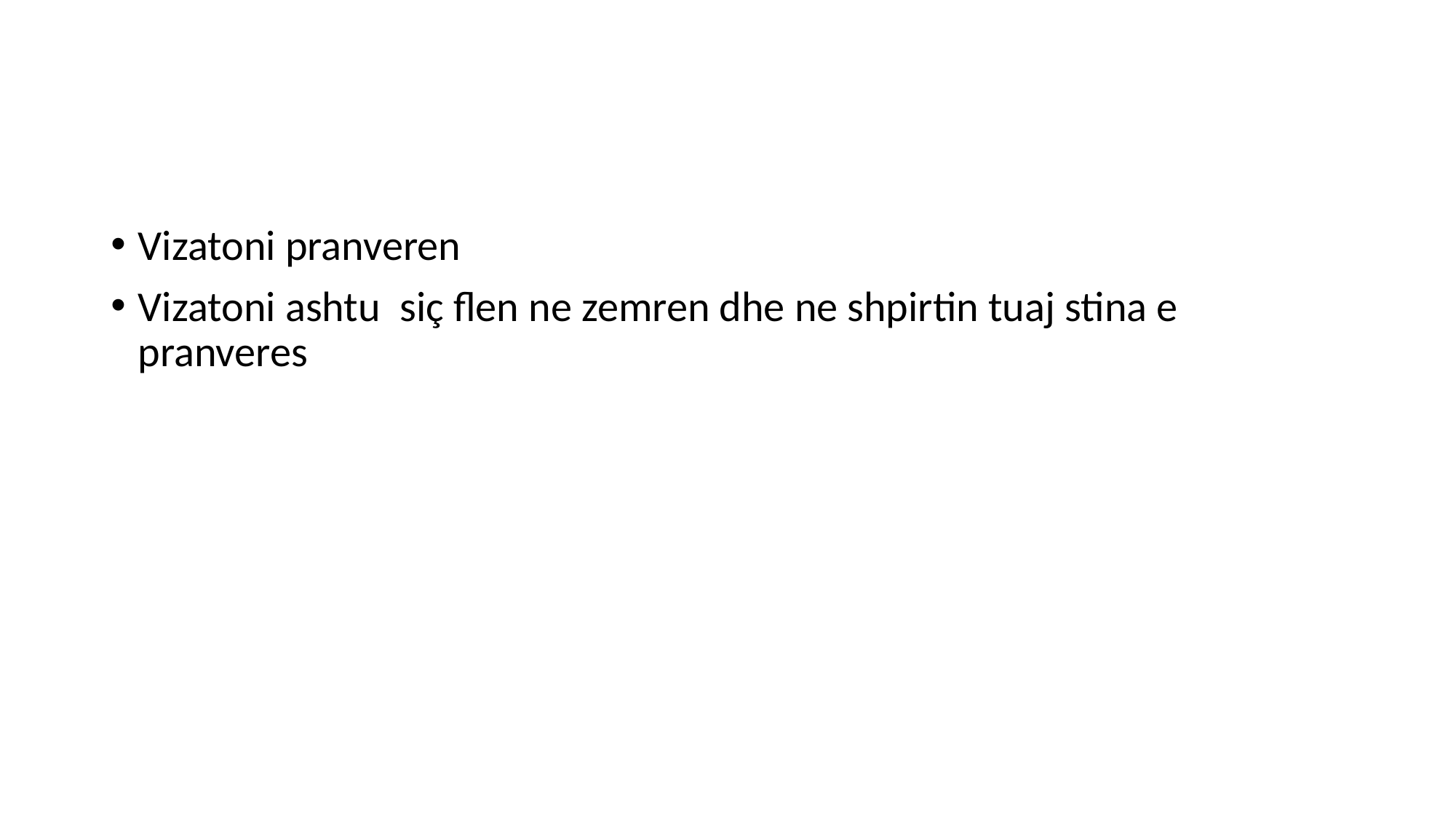

#
Vizatoni pranveren
Vizatoni ashtu  siç flen ne zemren dhe ne shpirtin tuaj stina e pranveres